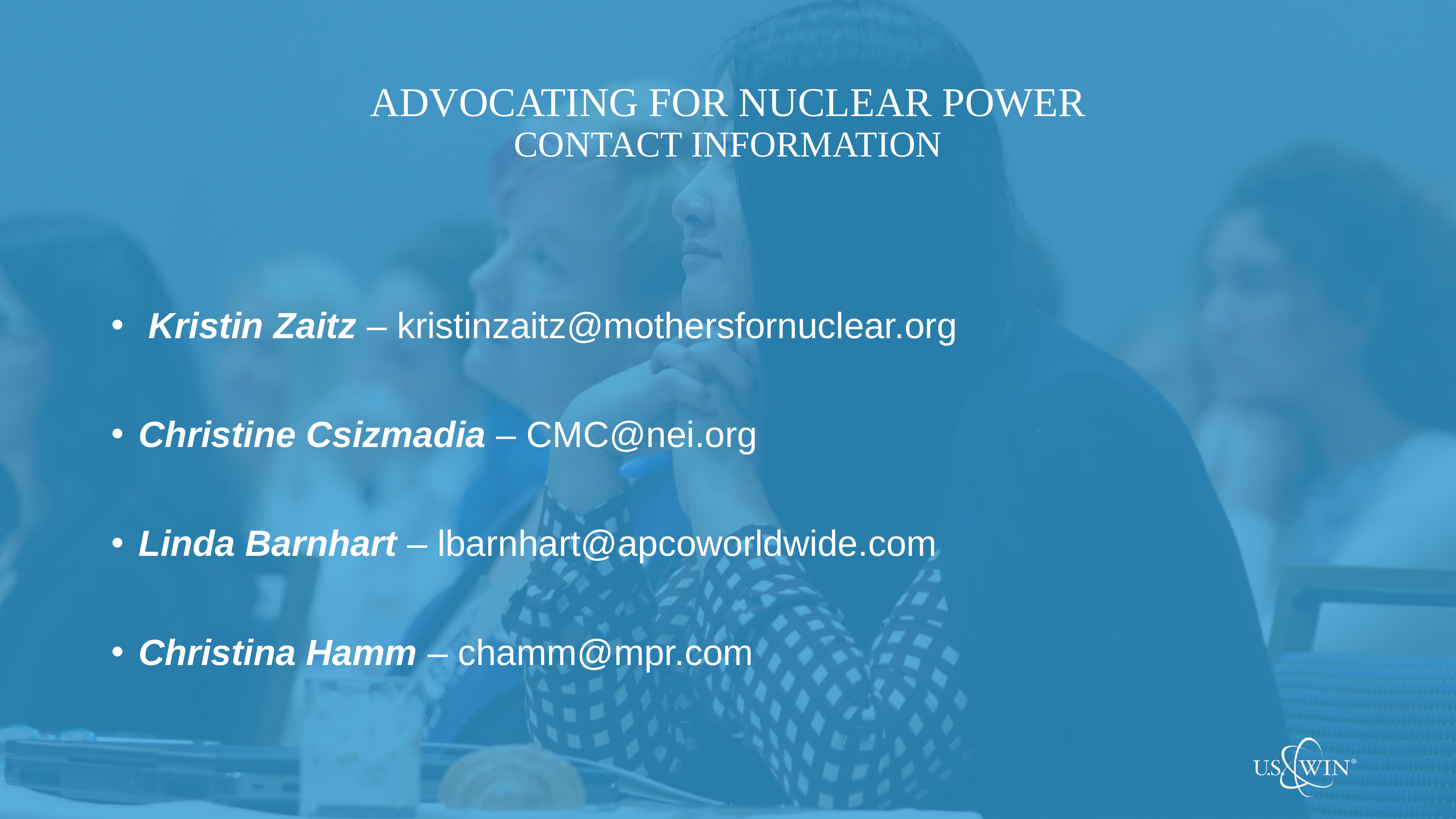

# Advocating for Nuclear Power Contact Information
 Kristin Zaitz – kristinzaitz@mothersfornuclear.org

Christine Csizmadia – CMC@nei.org

Linda Barnhart – lbarnhart@apcoworldwide.com

Christina Hamm – chamm@mpr.com